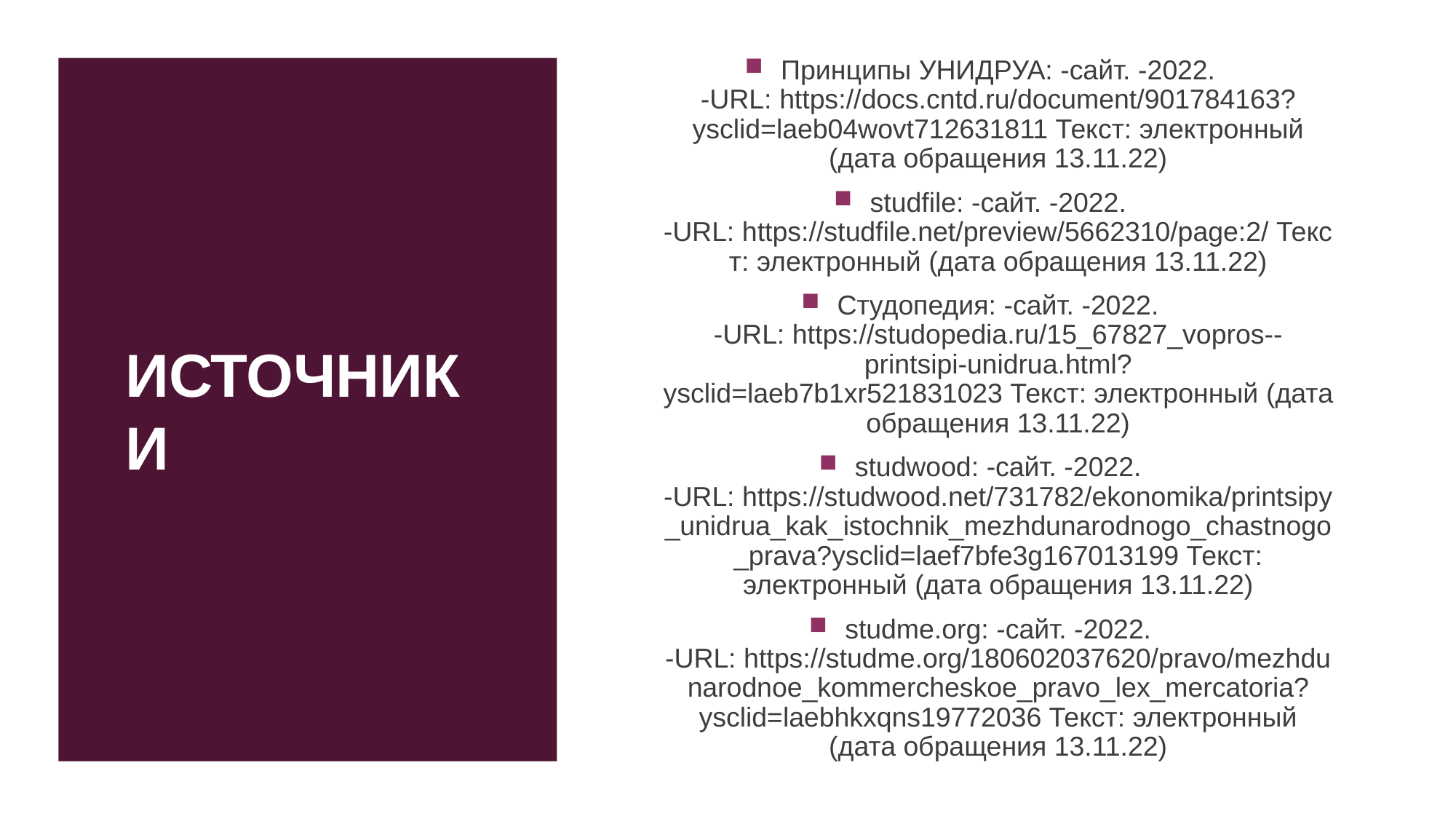

# Источники
Принципы УНИДРУА: -сайт. -2022. -URL: https://docs.cntd.ru/document/901784163?ysclid=laeb04wovt712631811 Текст: электронный (дата обращения 13.11.22)
studfile: -сайт. -2022. -URL: https://studfile.net/preview/5662310/page:2/ Текст: электронный (дата обращения 13.11.22)
Студопедия: -сайт. -2022. -URL: https://studopedia.ru/15_67827_vopros--printsipi-unidrua.html?ysclid=laeb7b1xr521831023 Текст: электронный (дата обращения 13.11.22)
studwood: -сайт. -2022. -URL: https://studwood.net/731782/ekonomika/printsipy_unidrua_kak_istochnik_mezhdunarodnogo_chastnogo_prava?ysclid=laef7bfe3g167013199 Текст: электронный (дата обращения 13.11.22)
studme.org: -сайт. -2022. -URL: https://studme.org/180602037620/pravo/mezhdunarodnoe_kommercheskoe_pravo_lex_mercatoria?ysclid=laebhkxqns19772036 Текст: электронный (дата обращения 13.11.22)